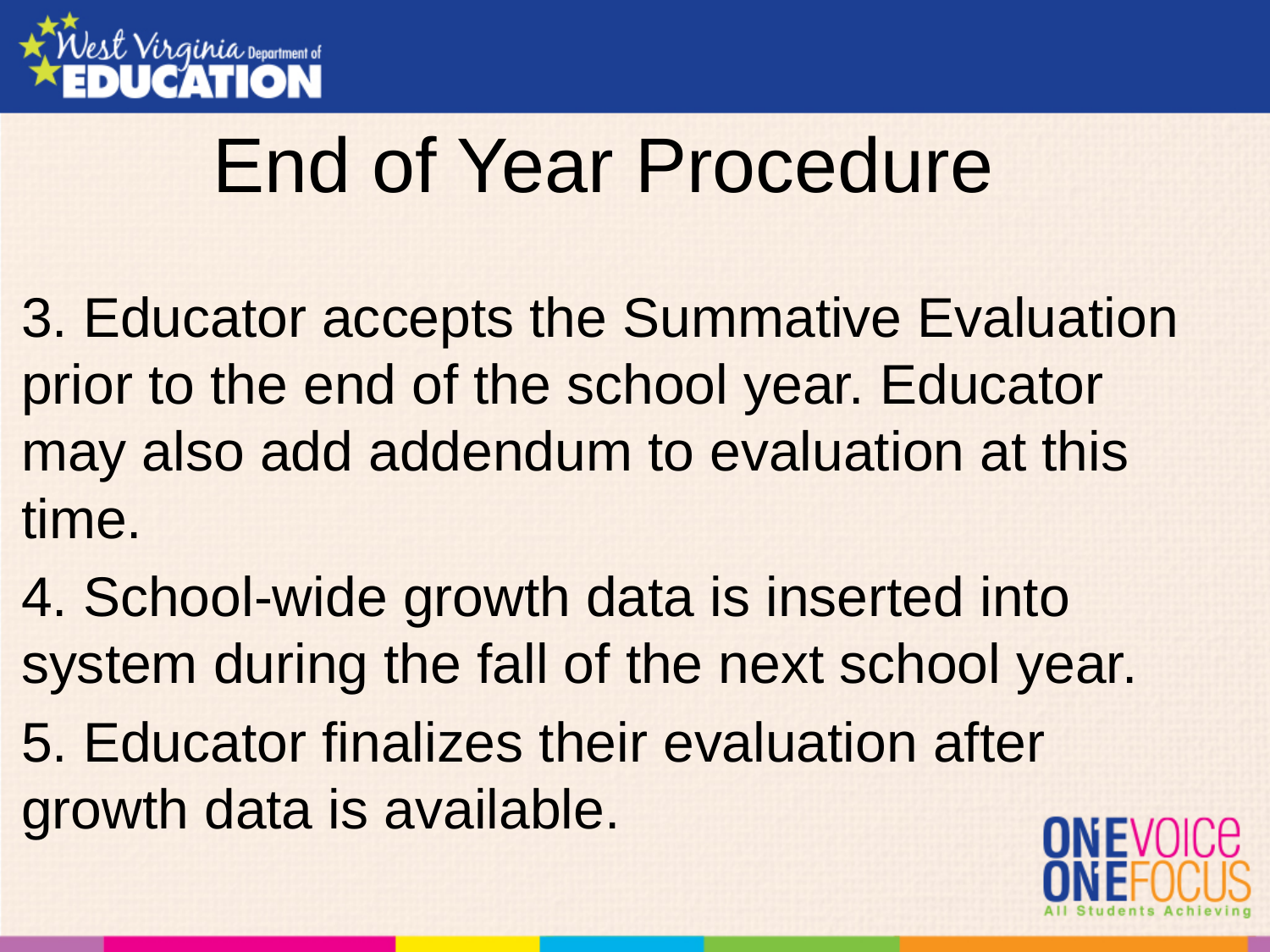

# End of Year Procedure
3. Educator accepts the Summative Evaluation prior to the end of the school year. Educator may also add addendum to evaluation at this time.
4. School-wide growth data is inserted into system during the fall of the next school year.
5. Educator finalizes their evaluation after growth data is available.